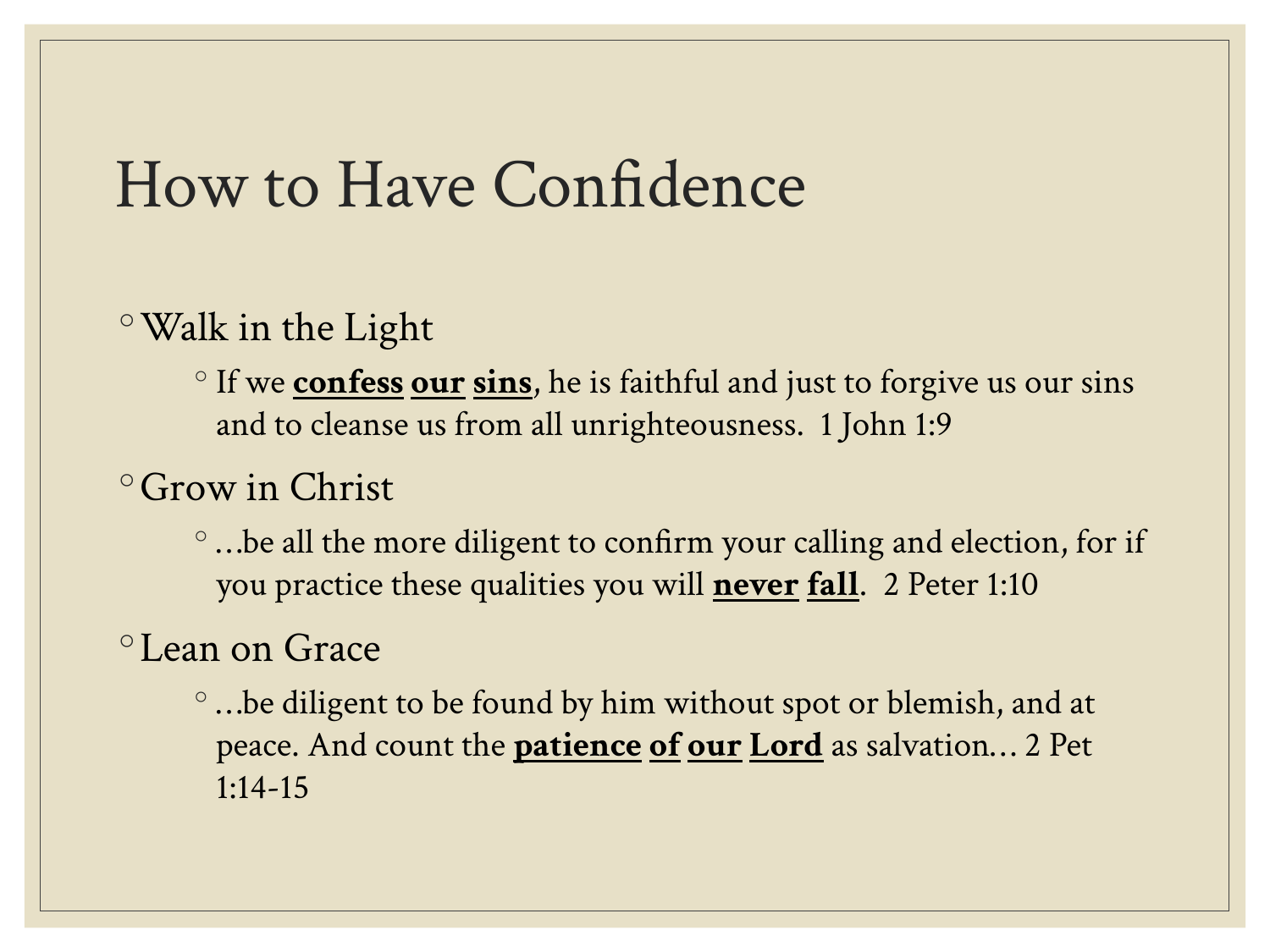

# How to Have Confidence
Walk in the Light
If we confess our sins, he is faithful and just to forgive us our sins and to cleanse us from all unrighteousness.  1 John 1:9
Grow in Christ
…be all the more diligent to confirm your calling and election, for if you practice these qualities you will never fall.  2 Peter 1:10
Lean on Grace
…be diligent to be found by him without spot or blemish, and at peace. And count the patience of our Lord as salvation… 2 Pet 1:14-15